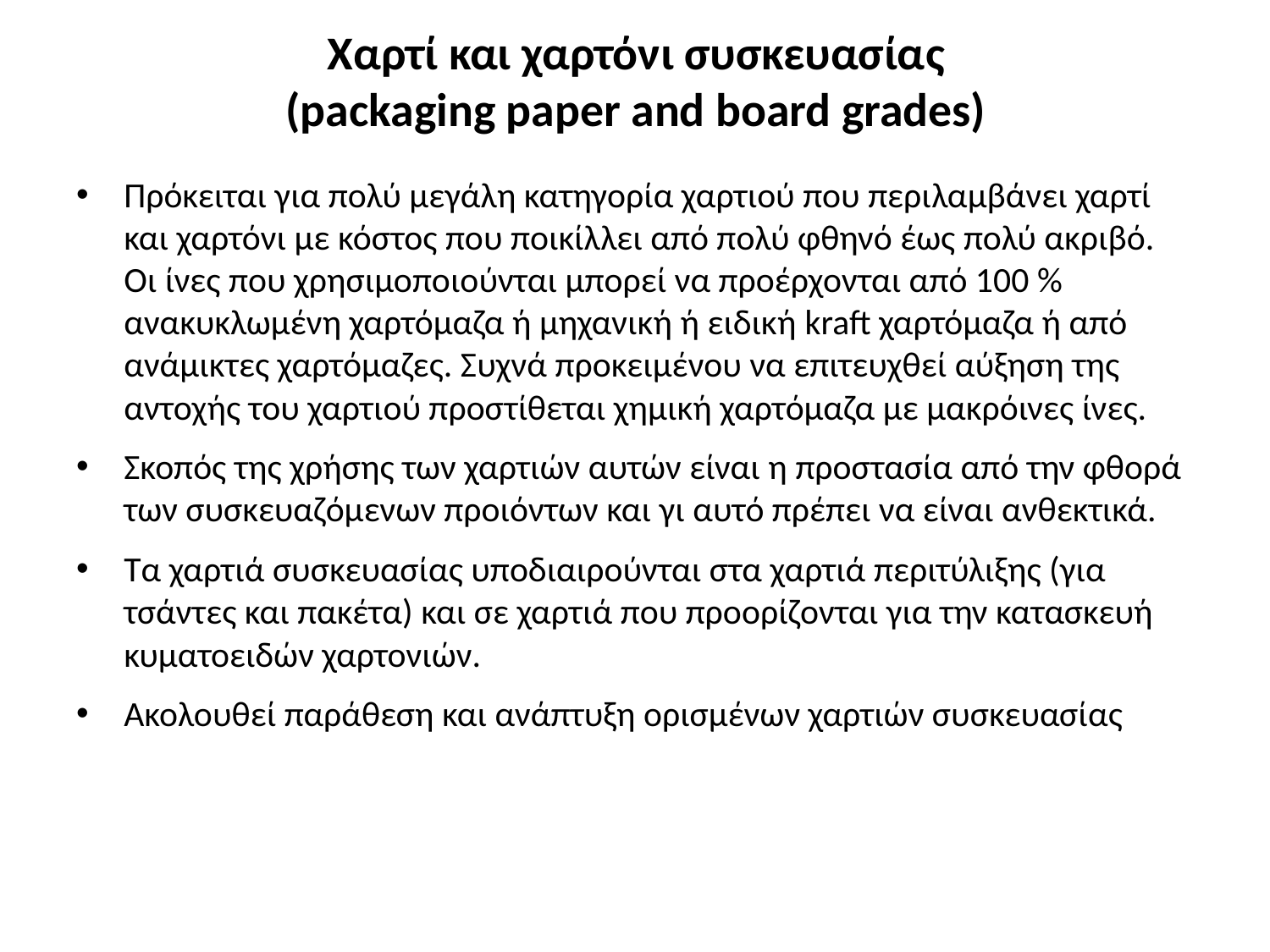

# Χαρτί και χαρτόνι συσκευασίας (packaging paper and board grades)
Πρόκειται για πολύ μεγάλη κατηγορία χαρτιού που περιλαμβάνει χαρτί και χαρτόνι με κόστος που ποικίλλει από πολύ φθηνό έως πολύ ακριβό. Οι ίνες που χρησιμοποιούνται μπορεί να προέρχονται από 100 % ανακυκλωμένη χαρτόμαζα ή μηχανική ή ειδική kraft χαρτόμαζα ή από ανάμικτες χαρτόμαζες. Συχνά προκειμένου να επιτευχθεί αύξηση της αντοχής του χαρτιού προστίθεται χημική χαρτόμαζα με μακρόινες ίνες.
Σκοπός της χρήσης των χαρτιών αυτών είναι η προστασία από την φθορά των συσκευαζόμενων προιόντων και γι αυτό πρέπει να είναι ανθεκτικά.
Τα χαρτιά συσκευασίας υποδιαιρούνται στα χαρτιά περιτύλιξης (για τσάντες και πακέτα) και σε χαρτιά που προορίζονται για την κατασκευή κυματοειδών χαρτονιών.
Ακολουθεί παράθεση και ανάπτυξη ορισμένων χαρτιών συσκευασίας